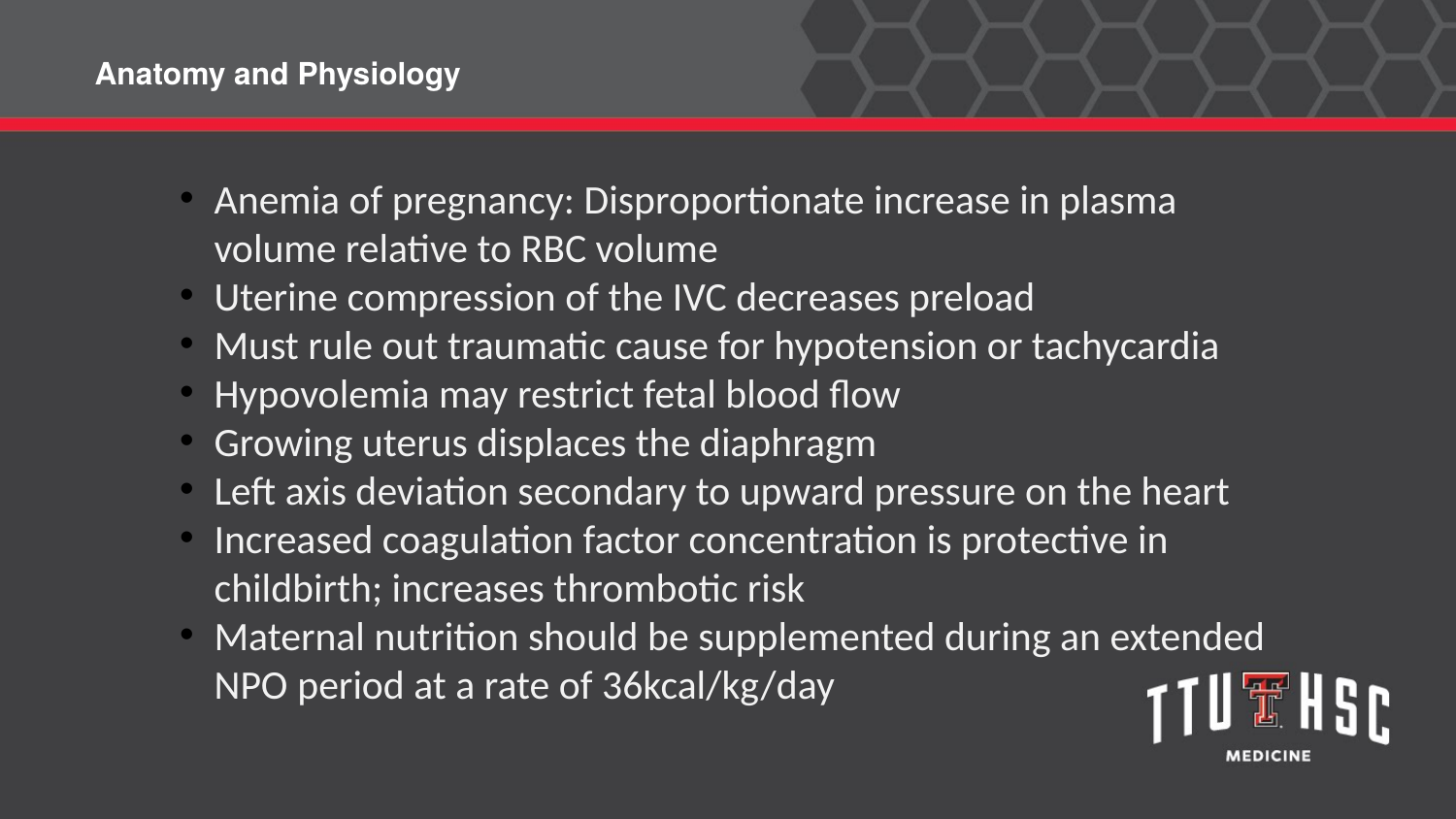

Anatomy and Physiology
Anemia of pregnancy: Disproportionate increase in plasma volume relative to RBC volume
Uterine compression of the IVC decreases preload
Must rule out traumatic cause for hypotension or tachycardia
Hypovolemia may restrict fetal blood flow
Growing uterus displaces the diaphragm
Left axis deviation secondary to upward pressure on the heart
Increased coagulation factor concentration is protective in childbirth; increases thrombotic risk
Maternal nutrition should be supplemented during an extended NPO period at a rate of 36kcal/kg/day